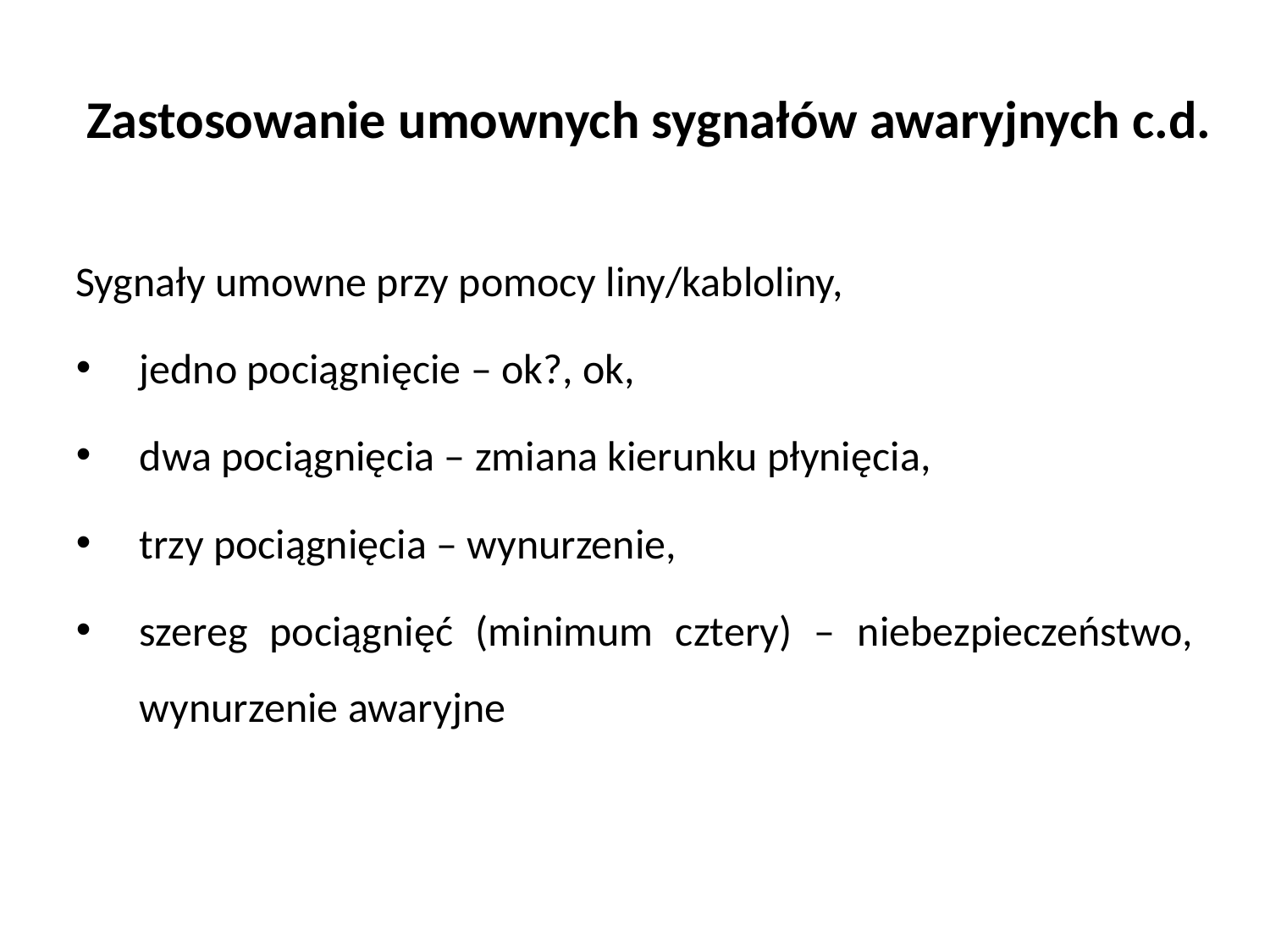

# Zastosowanie umownych sygnałów awaryjnych c.d.
Sygnały umowne przy pomocy liny/kabloliny,
jedno pociągnięcie – ok?, ok,
dwa pociągnięcia – zmiana kierunku płynięcia,
trzy pociągnięcia – wynurzenie,
szereg pociągnięć (minimum cztery) – niebezpieczeństwo, wynurzenie awaryjne